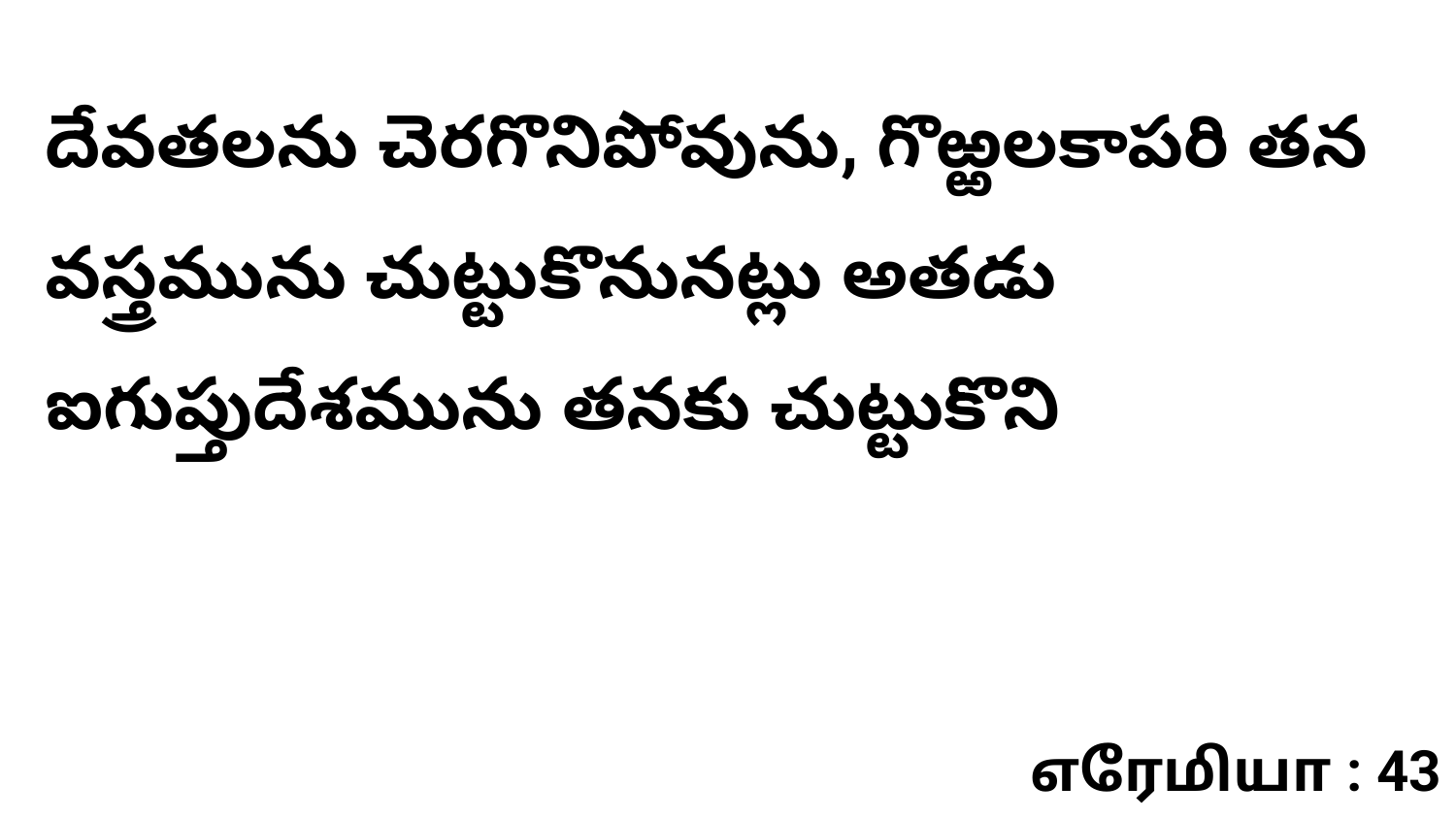

దేవతలను చెరగొనిపోవును, గొఱ్ఱలకాపరి తన వస్త్రమును చుట్టుకొనునట్లు అతడు ఐగుప్తుదేశమును తనకు చుట్టుకొని
எரேமியா : 43